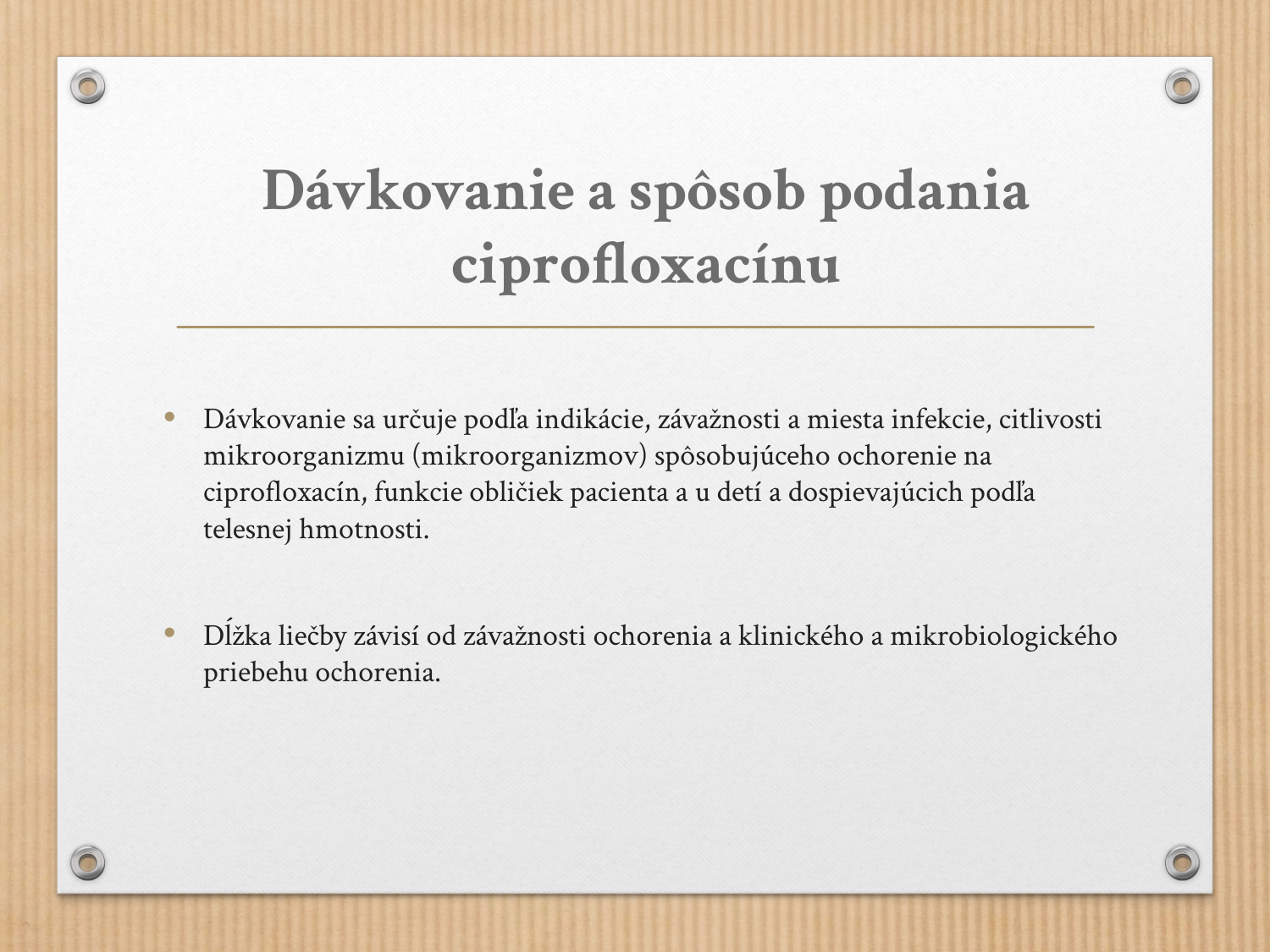

# Dávkovanie a spôsob podania ciprofloxacínu
Dávkovanie sa určuje podľa indikácie, závažnosti a miesta infekcie, citlivosti mikroorganizmu (mikroorganizmov) spôsobujúceho ochorenie na ciprofloxacín, funkcie obličiek pacienta a u detí a dospievajúcich podľa telesnej hmotnosti.

Dĺžka liečby závisí od závažnosti ochorenia a klinického a mikrobiologického priebehu ochorenia.